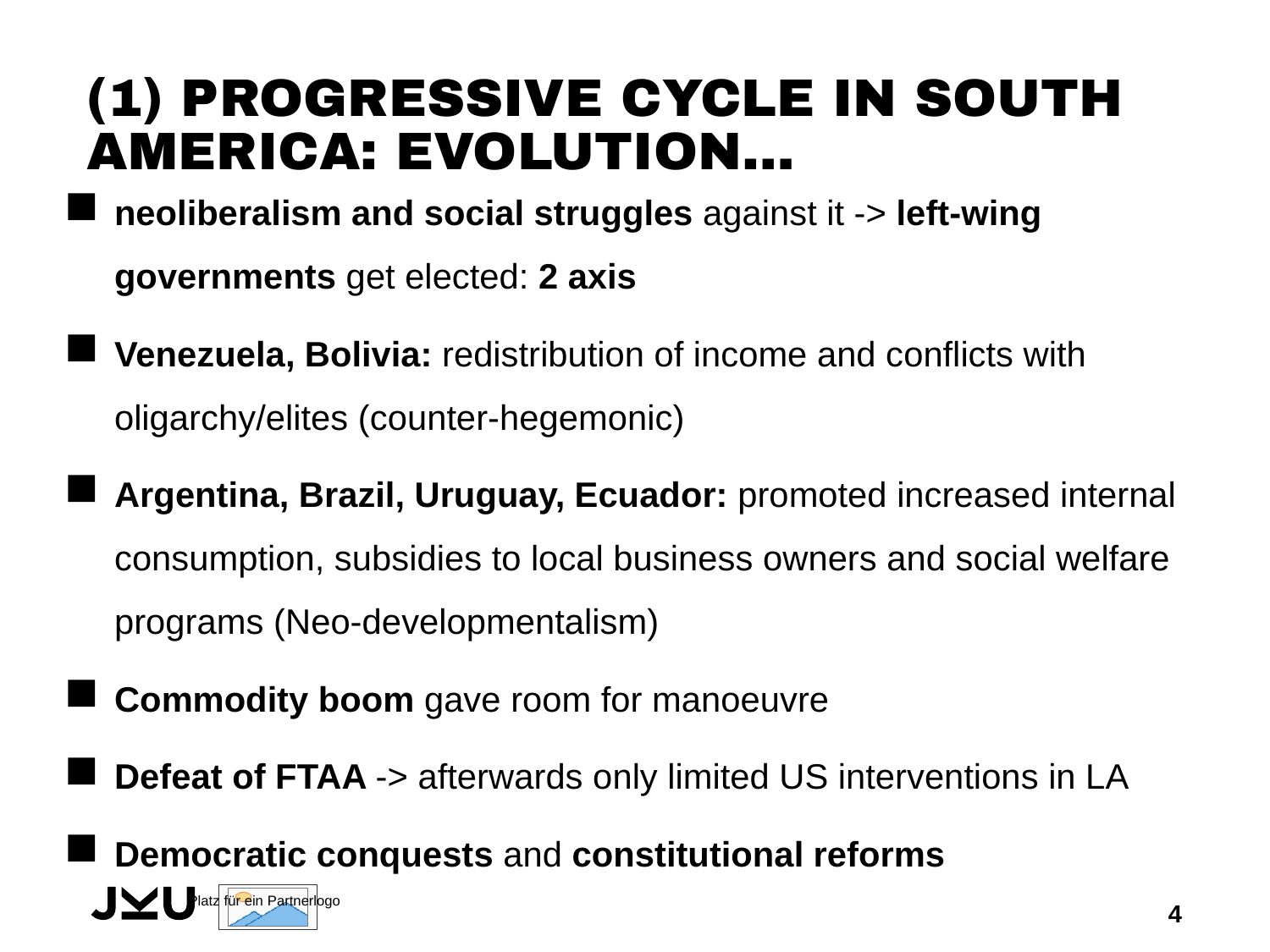

# (1) Progressive cycle in South America: evolution…
neoliberalism and social struggles against it -> left-wing governments get elected: 2 axis
Venezuela, Bolivia: redistribution of income and conflicts with oligarchy/elites (counter-hegemonic)
Argentina, Brazil, Uruguay, Ecuador: promoted increased internal consumption, subsidies to local business owners and social welfare programs (Neo-developmentalism)
Commodity boom gave room for manoeuvre
Defeat of FTAA -> afterwards only limited US interventions in LA
Democratic conquests and constitutional reforms

4